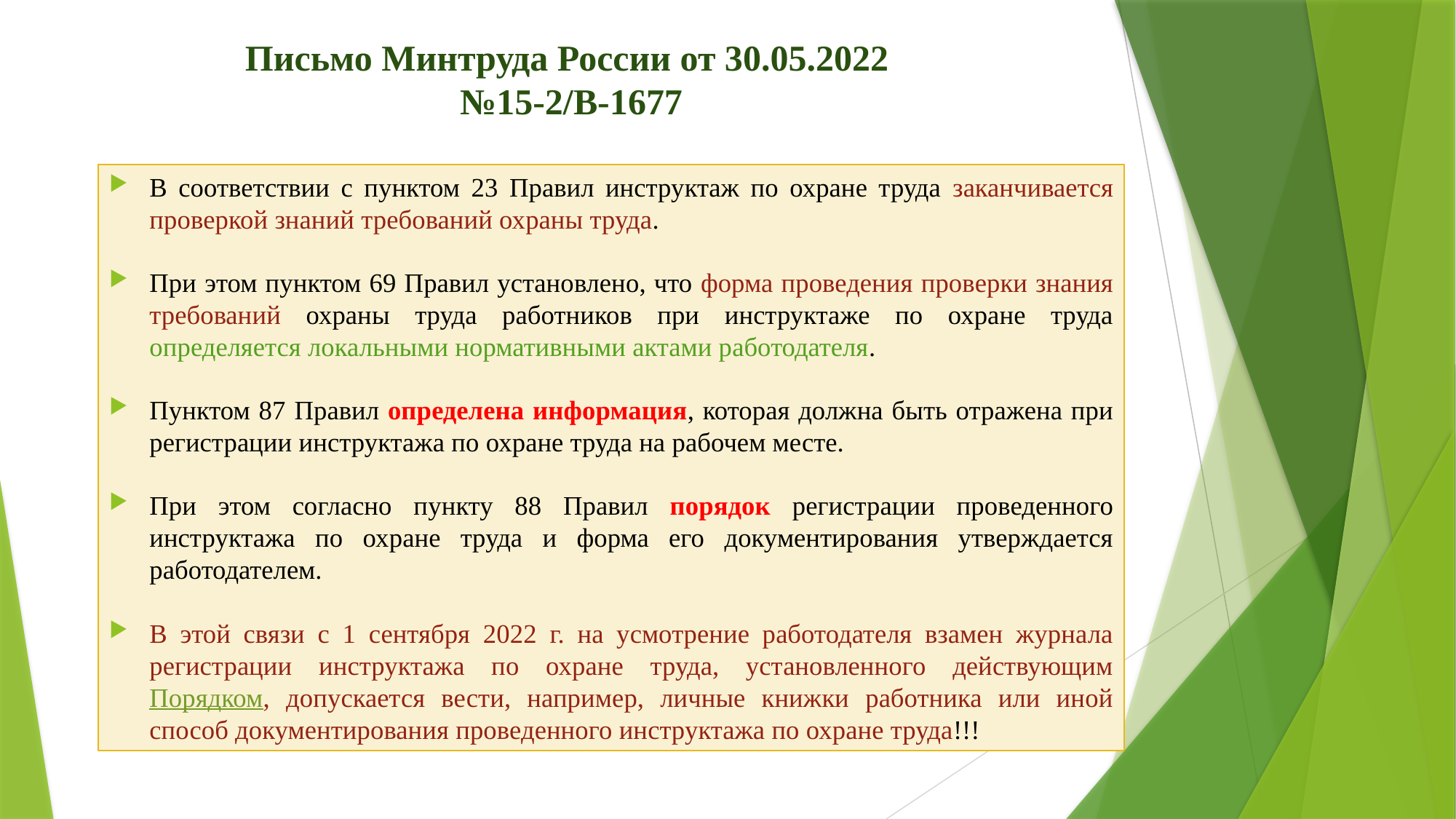

# Письмо Минтруда России от 30.05.2022 №15-2/В-1677
В соответствии с пунктом 23 Правил инструктаж по охране труда заканчивается проверкой знаний требований охраны труда.
При этом пунктом 69 Правил установлено, что форма проведения проверки знания требований охраны труда работников при инструктаже по охране труда определяется локальными нормативными актами работодателя.
Пунктом 87 Правил определена информация, которая должна быть отражена при регистрации инструктажа по охране труда на рабочем месте.
При этом согласно пункту 88 Правил порядок регистрации проведенного инструктажа по охране труда и форма его документирования утверждается работодателем.
В этой связи с 1 сентября 2022 г. на усмотрение работодателя взамен журнала регистрации инструктажа по охране труда, установленного действующим Порядком, допускается вести, например, личные книжки работника или иной способ документирования проведенного инструктажа по охране труда!!!